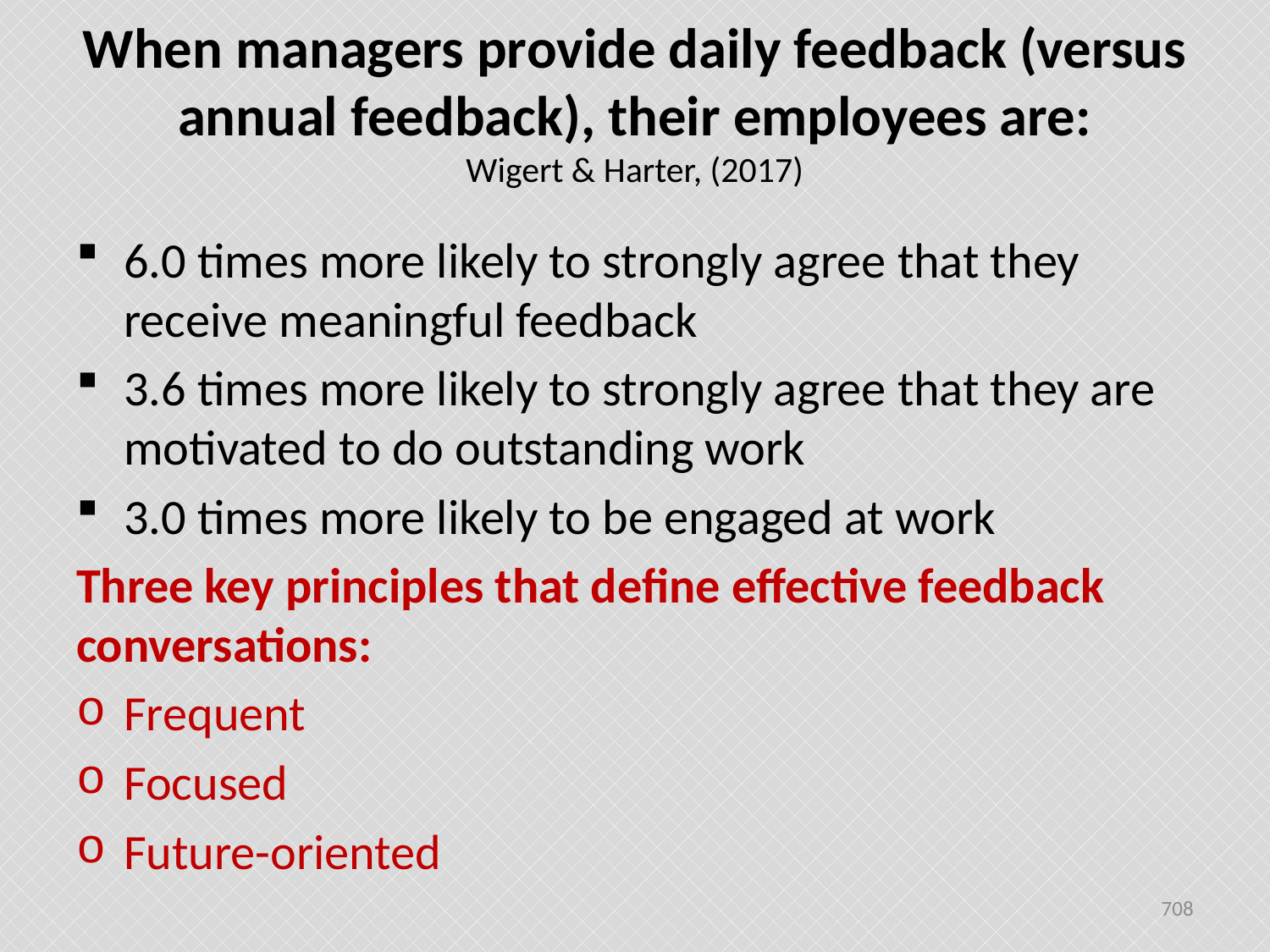

# When managers provide daily feedback (versus annual feedback), their employees are: Wigert & Harter, (2017)
6.0 times more likely to strongly agree that they receive meaningful feedback
3.6 times more likely to strongly agree that they are motivated to do outstanding work
3.0 times more likely to be engaged at work
Three key principles that define effective feedback conversations:
Frequent
Focused
Future-oriented
708